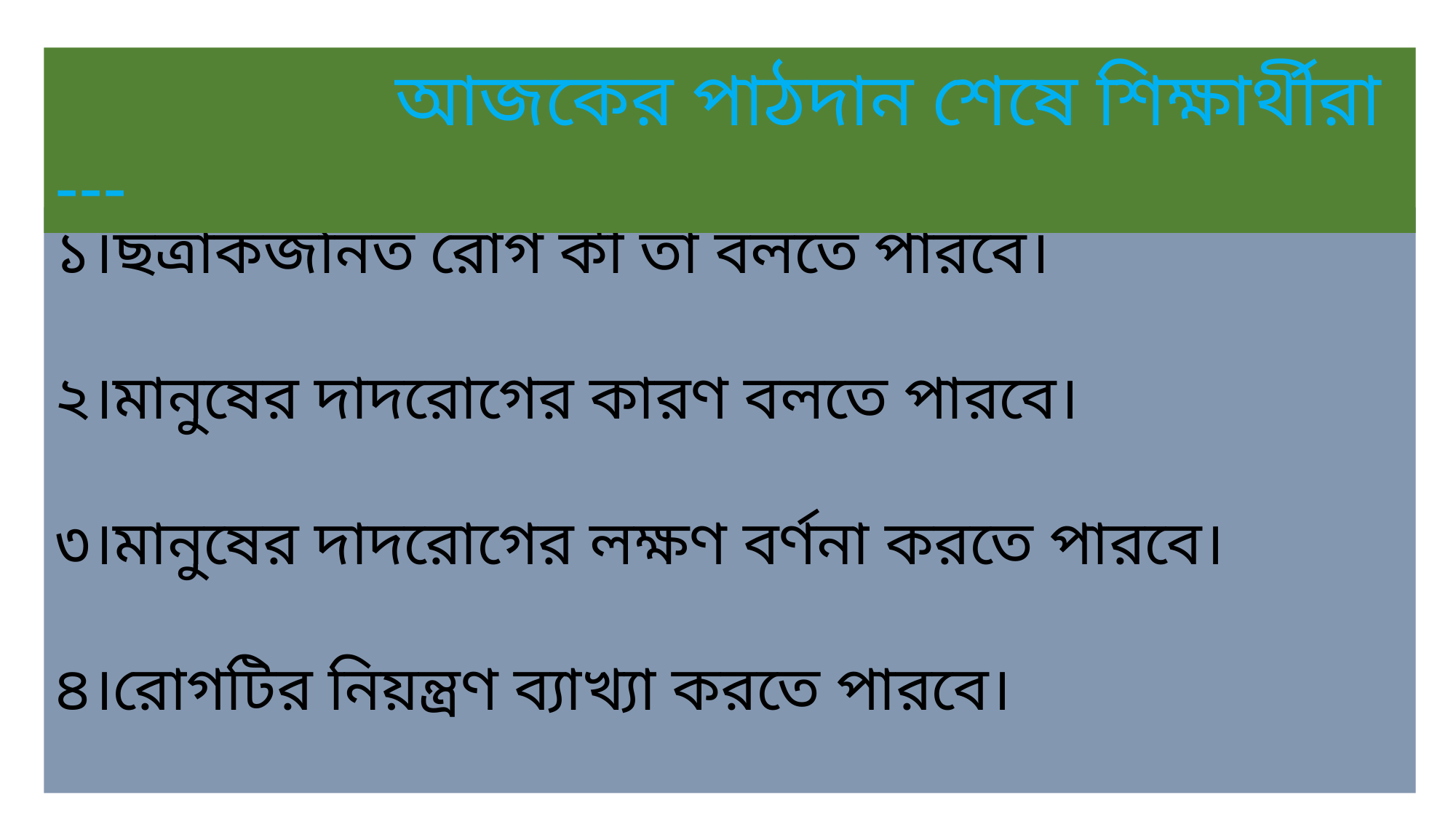

আজকের পাঠদান শেষে শিক্ষার্থীরা ---
১।ছত্রাকজনিত রোগ কী তা বলতে পারবে।

২।মানুষের দাদরোগের কারণ বলতে পারবে।

৩।মানুষের দাদরোগের লক্ষণ বর্ণনা করতে পারবে।

৪।রোগটির নিয়ন্ত্রণ ব্যাখ্যা করতে পারবে।